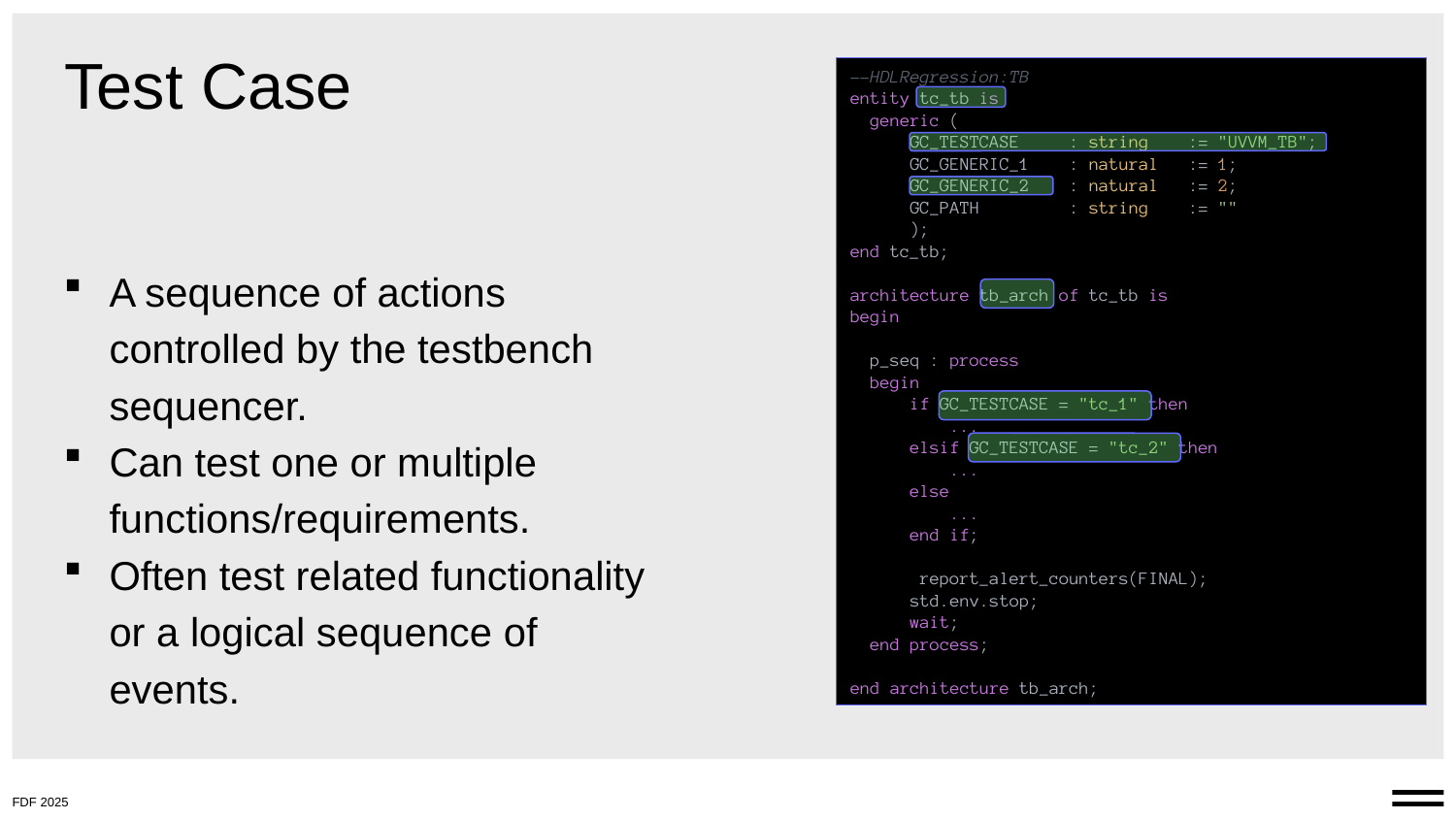

# Test Case
--HDLRegression:TB
entity tc_tb is
  generic (
      GC_TESTCASE     : string    := "UVVM_TB";
      GC_GENERIC_1    : natural   := 1;
      GC_GENERIC_2    : natural   := 2;
      GC_PATH         : string    := ""
      );
end tc_tb;
architecture tb_arch of tc_tb is
begin
  p_seq : process
  begin
      if GC_TESTCASE = "tc_1" then
          ...
      elsif GC_TESTCASE = "tc_2" then
          ...
      else
          ...
      end if;

       report_alert_counters(FINAL);
      std.env.stop;
      wait;
  end process;
end architecture tb_arch;

A sequence of actions controlled by the testbench sequencer.
Can test one or multiple functions/requirements.
Often test related functionality or a logical sequence of events.

FDF 2025